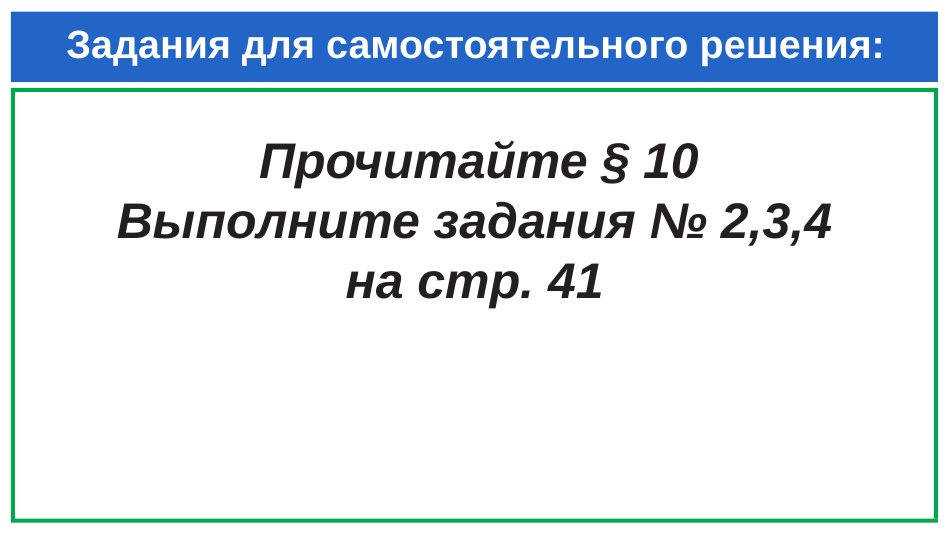

# Задания для самостоятельного решения:
 Прочитайте § 10
Выполните задания № 2,3,4
на стр. 41